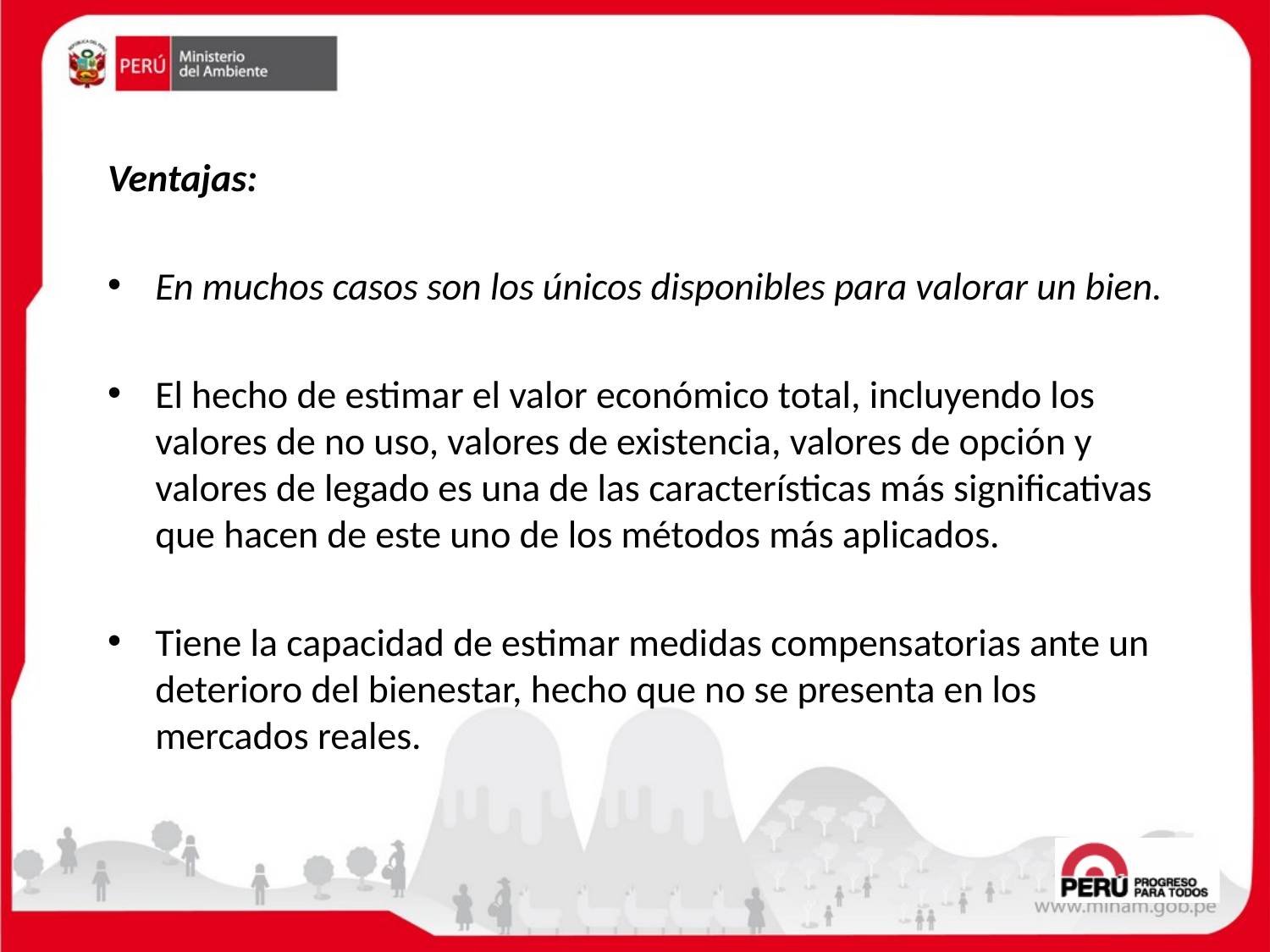

Ventajas:

En muchos casos son los únicos disponibles para valorar un bien.

El hecho de estimar el valor económico total, incluyendo los valores de no uso, valores de existencia, valores de opción y valores de legado es una de las características más significativas que hacen de este uno de los métodos más aplicados.

Tiene la capacidad de estimar medidas compensatorias ante un deterioro del bienestar, hecho que no se presenta en los mercados reales.